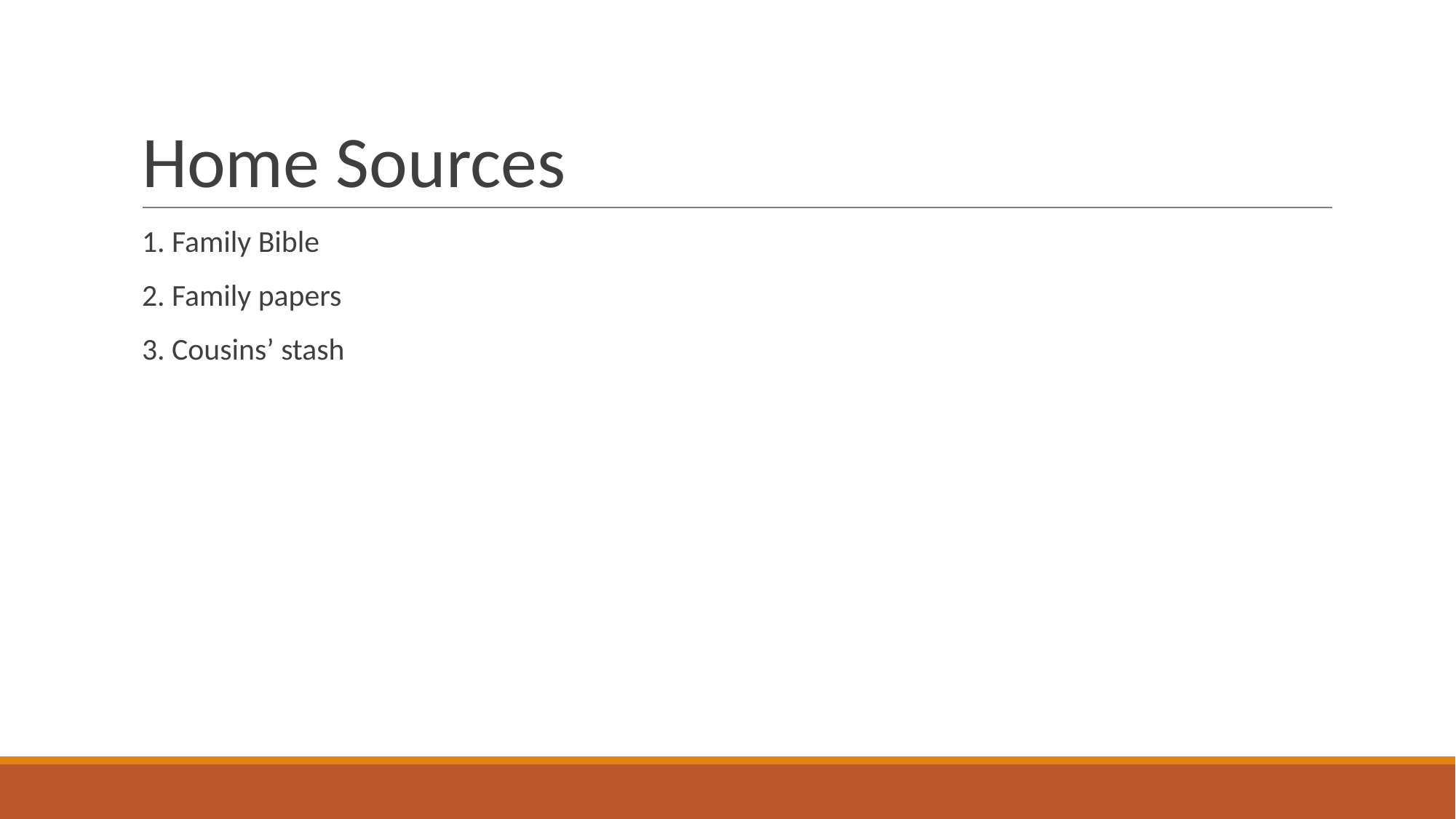

# Home Sources
1. Family Bible
2. Family papers
3. Cousins’ stash